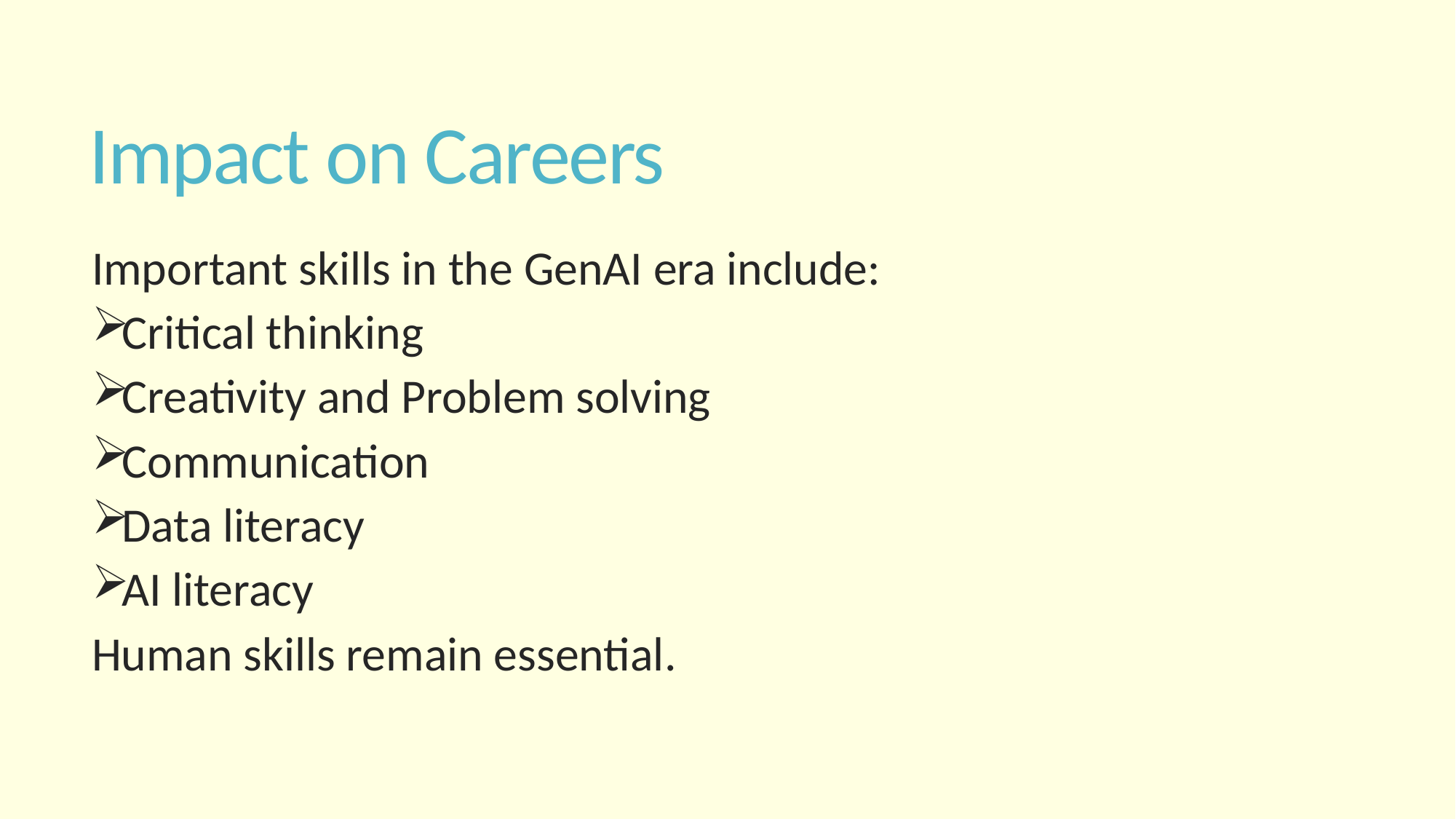

# Impact on Careers
Important skills in the GenAI era include:
Critical thinking
Creativity and Problem solving
Communication
Data literacy
AI literacy
Human skills remain essential.